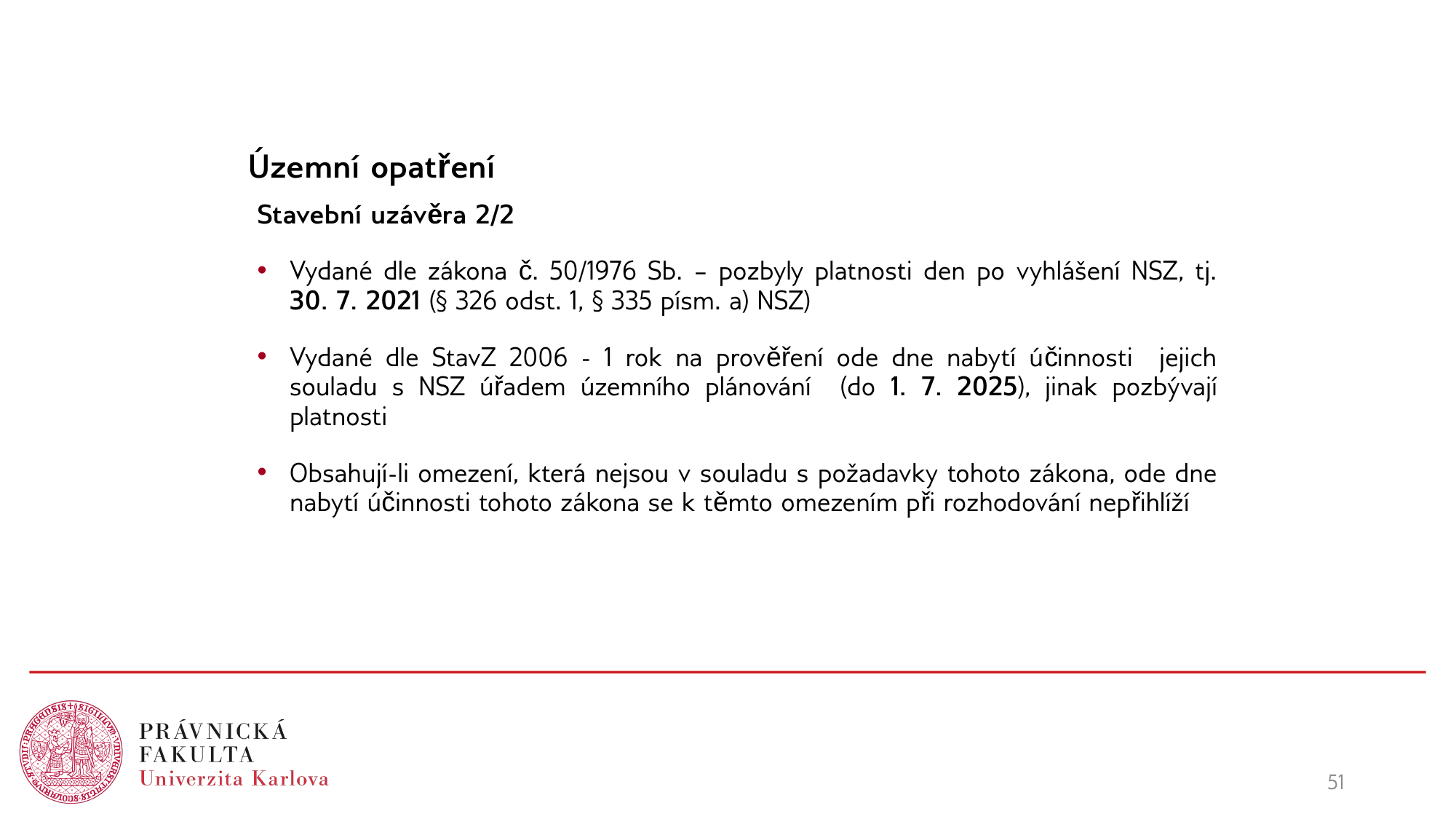

# Územní opatření
Stavební uzávěra 2/2
Vydané dle zákona č. 50/1976 Sb. – pozbyly platnosti den po vyhlášení NSZ, tj. 30. 7. 2021 (§ 326 odst. 1, § 335 písm. a) NSZ)​
Vydané dle StavZ 2006 - 1 rok na prověření ode dne nabytí účinnosti  jejich souladu ​s NSZ úřadem územního plánování  (do 1. 7. 2025), jinak pozbývají platnosti​
Obsahují-li omezení, která nejsou v souladu s požadavky tohoto zákona, ode dne nabytí účinnosti tohoto zákona se k těmto omezením při rozhodování nepřihlíží
51